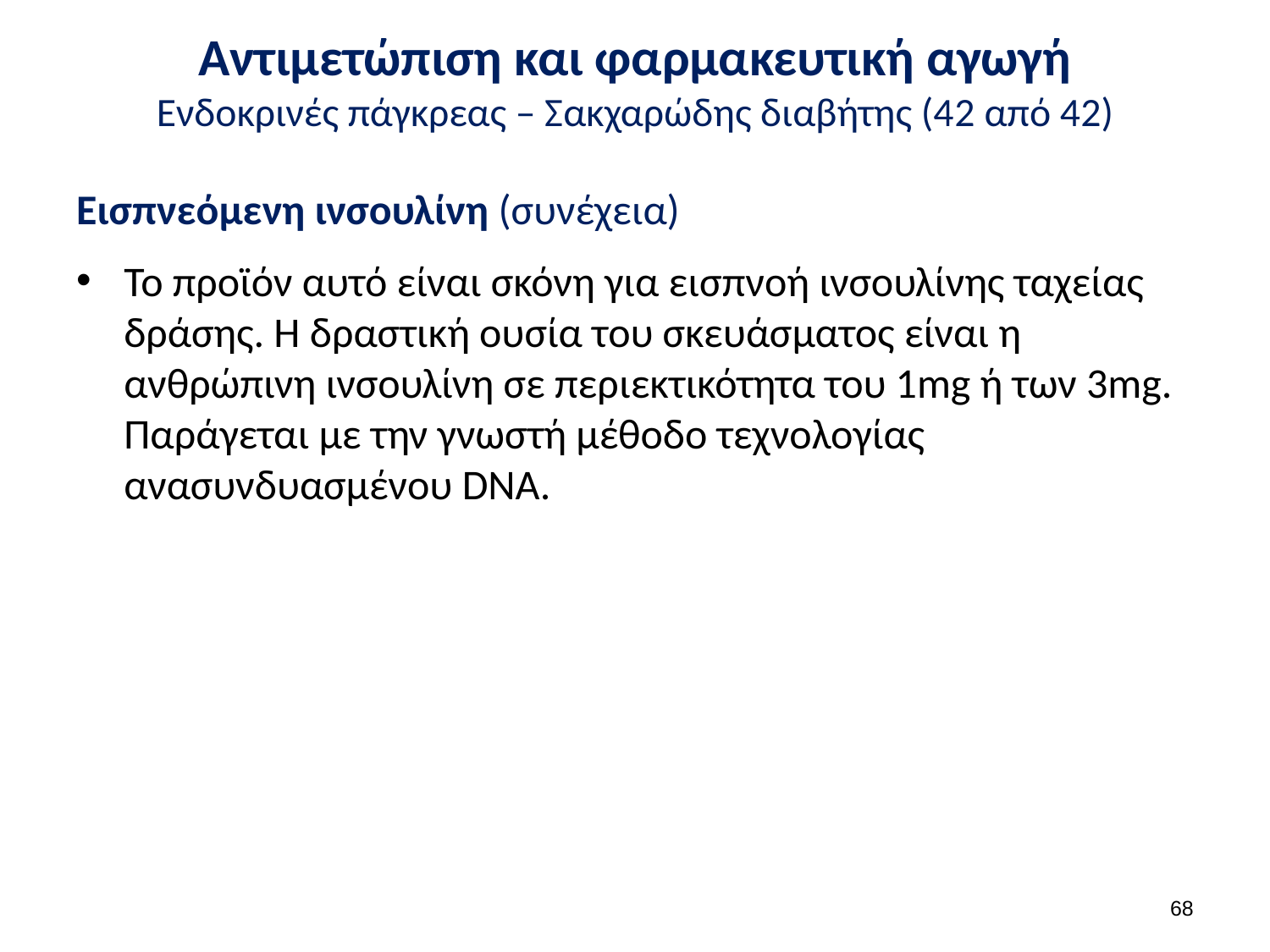

# Αντιμετώπιση και φαρμακευτική αγωγή Ενδοκρινές πάγκρεας – Σακχαρώδης διαβήτης (42 από 42)
Εισπνεόμενη ινσουλίνη (συνέχεια)
Το προϊόν αυτό είναι σκόνη για εισπνοή ινσουλίνης ταχείας δράσης. Η δραστική ουσία του σκευάσματος είναι η ανθρώπινη ινσουλίνη σε περιεκτικότητα του 1mg ή των 3mg.  Παράγεται με την γνωστή μέθοδο τεχνολογίας ανασυνδυασμένου DNA.
68